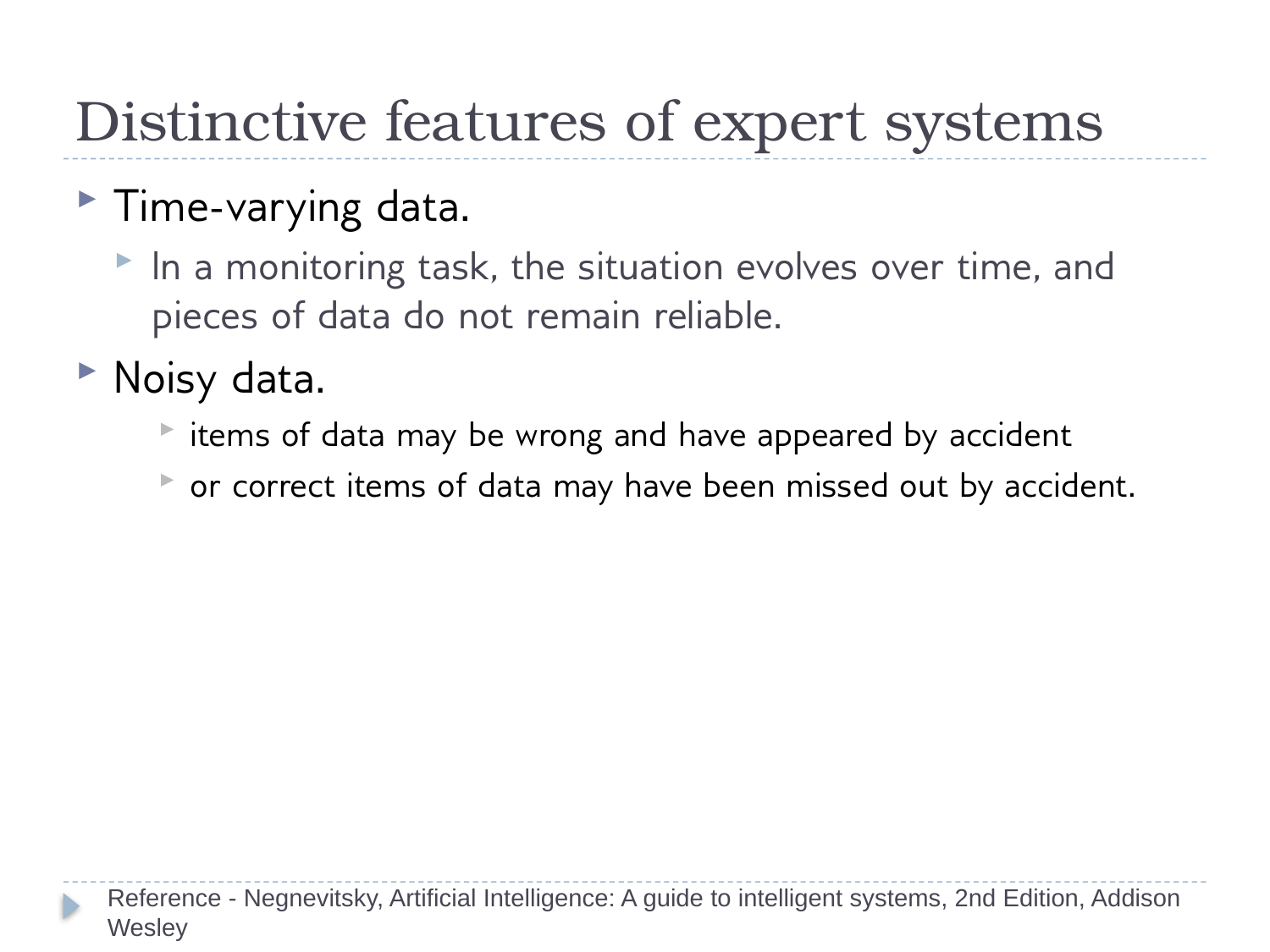

# Distinctive features of expert systems
Time-varying data.
In a monitoring task, the situation evolves over time, and pieces of data do not remain reliable.
Noisy data.
items of data may be wrong and have appeared by accident
or correct items of data may have been missed out by accident.

Reference - Negnevitsky, Artificial Intelligence: A guide to intelligent systems, 2nd Edition, Addison Wesley